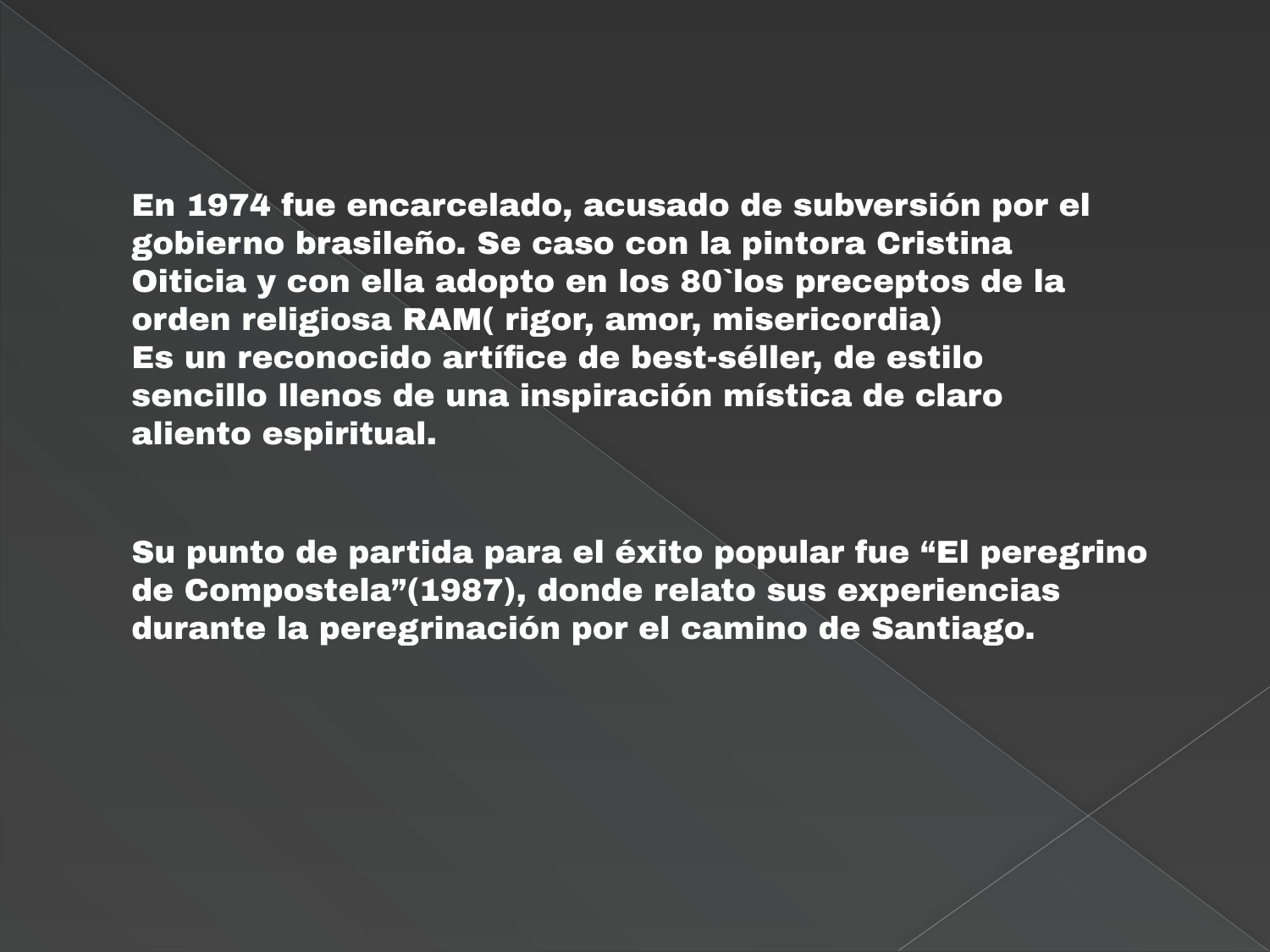

En 1974 fue encarcelado, acusado de subversión por el gobierno brasileño. Se caso con la pintora Cristina Oiticia y con ella adopto en los 80`los preceptos de la orden religiosa RAM( rigor, amor, misericordia)
Es un reconocido artífice de best-séller, de estilo sencillo llenos de una inspiración mística de claro aliento espiritual.
Su punto de partida para el éxito popular fue “El peregrino de Compostela”(1987), donde relato sus experiencias durante la peregrinación por el camino de Santiago.